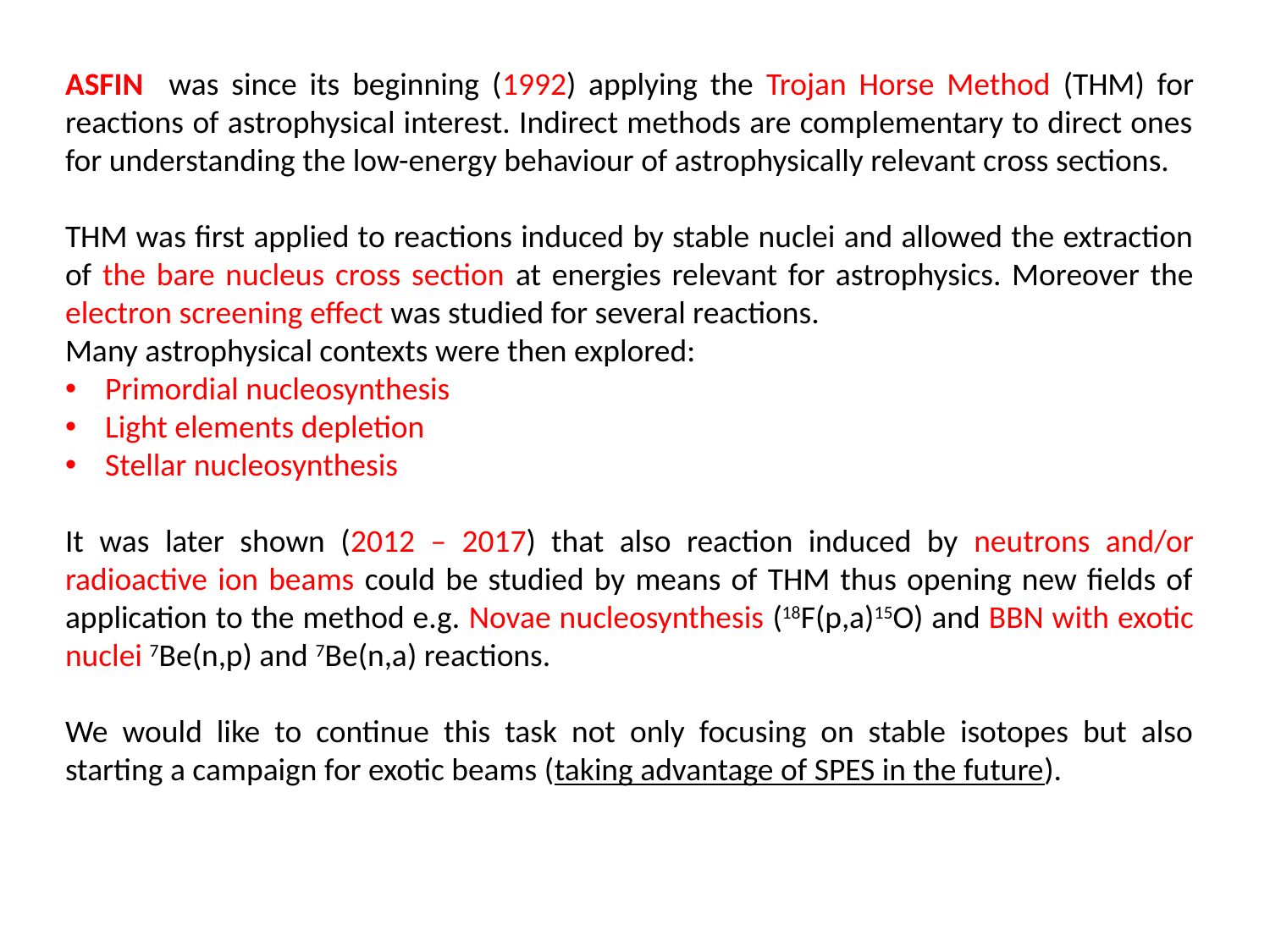

ASFIN  was since its beginning (1992) applying the Trojan Horse Method (THM) for reactions of astrophysical interest. Indirect methods are complementary to direct ones for understanding the low-energy behaviour of astrophysically relevant cross sections.

THM was first applied to reactions induced by stable nuclei and allowed the extraction of the bare nucleus cross section at energies relevant for astrophysics. Moreover the electron screening effect was studied for several reactions.
Many astrophysical contexts were then explored:
Primordial nucleosynthesis
Light elements depletion
Stellar nucleosynthesis

It was later shown (2012 – 2017) that also reaction induced by neutrons and/or radioactive ion beams could be studied by means of THM thus opening new fields of application to the method e.g. Novae nucleosynthesis (18F(p,a)15O) and BBN with exotic nuclei 7Be(n,p) and 7Be(n,a) reactions.

We would like to continue this task not only focusing on stable isotopes but also starting a campaign for exotic beams (taking advantage of SPES in the future).